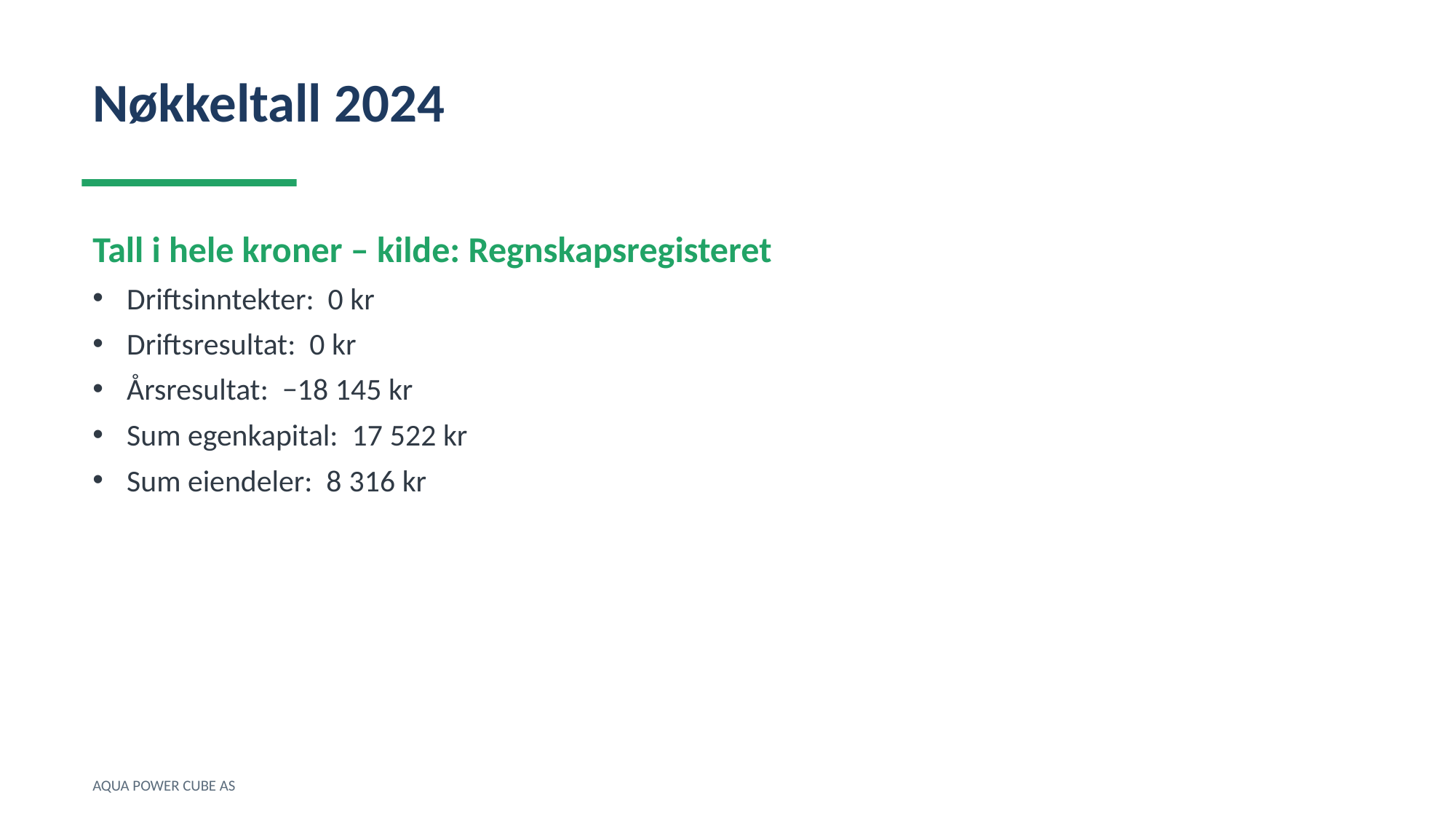

Nøkkeltall 2024

Tall i hele kroner – kilde: Regnskapsregisteret
Driftsinntekter:  0 kr
Driftsresultat:  0 kr
Årsresultat:  −18 145 kr
Sum egenkapital:  17 522 kr
Sum eiendeler:  8 316 kr
AQUA POWER CUBE AS